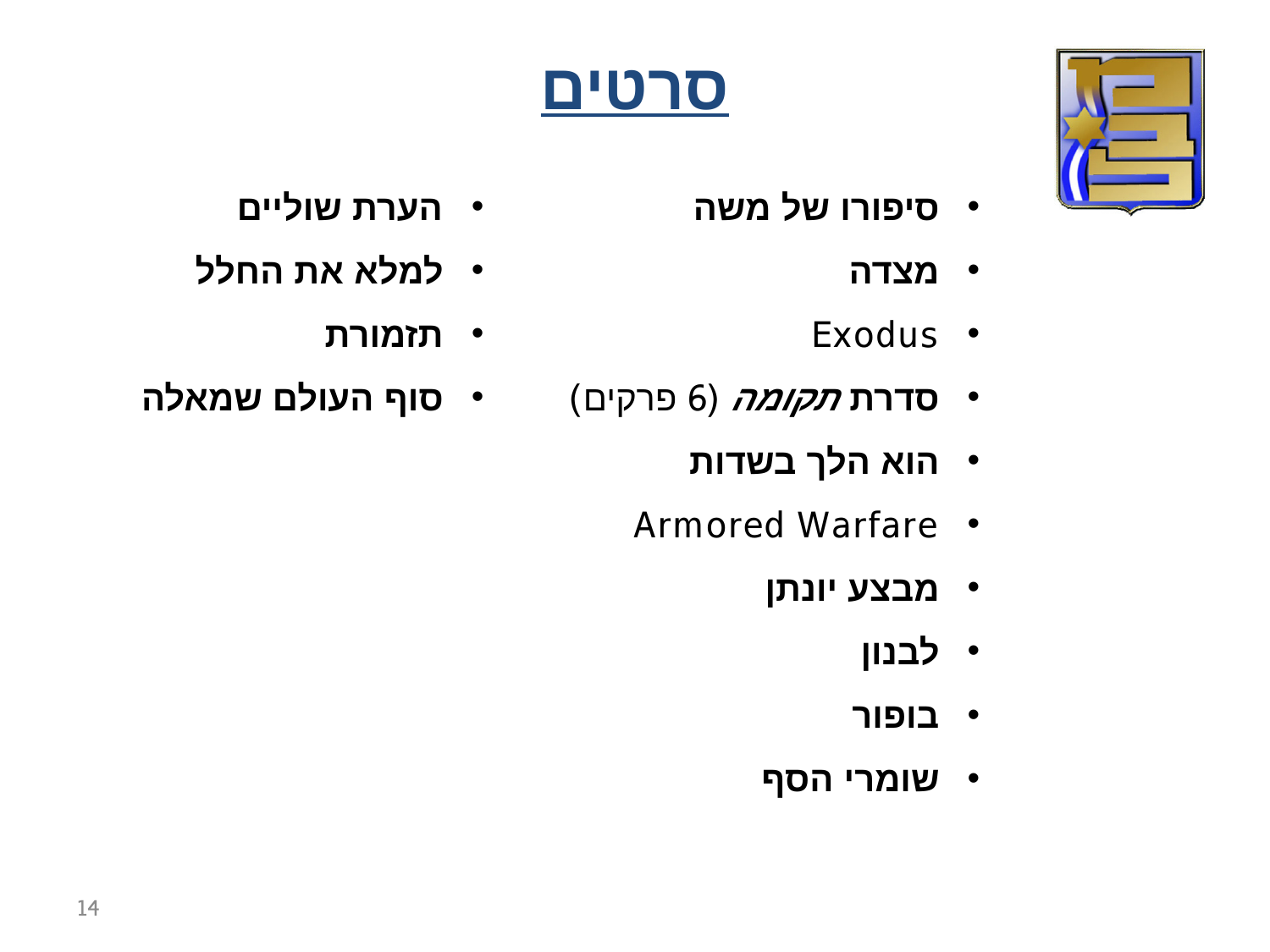

סרטים
 הערת שוליים
 למלא את החלל
 תזמורת
 סוף העולם שמאלה

 סיפורו של משה
 מצדה
 Exodus
 סדרת תקומה (6 פרקים)
 הוא הלך בשדות
 Armored Warfare
 מבצע יונתן
 לבנון
 בופור
 שומרי הסף
14